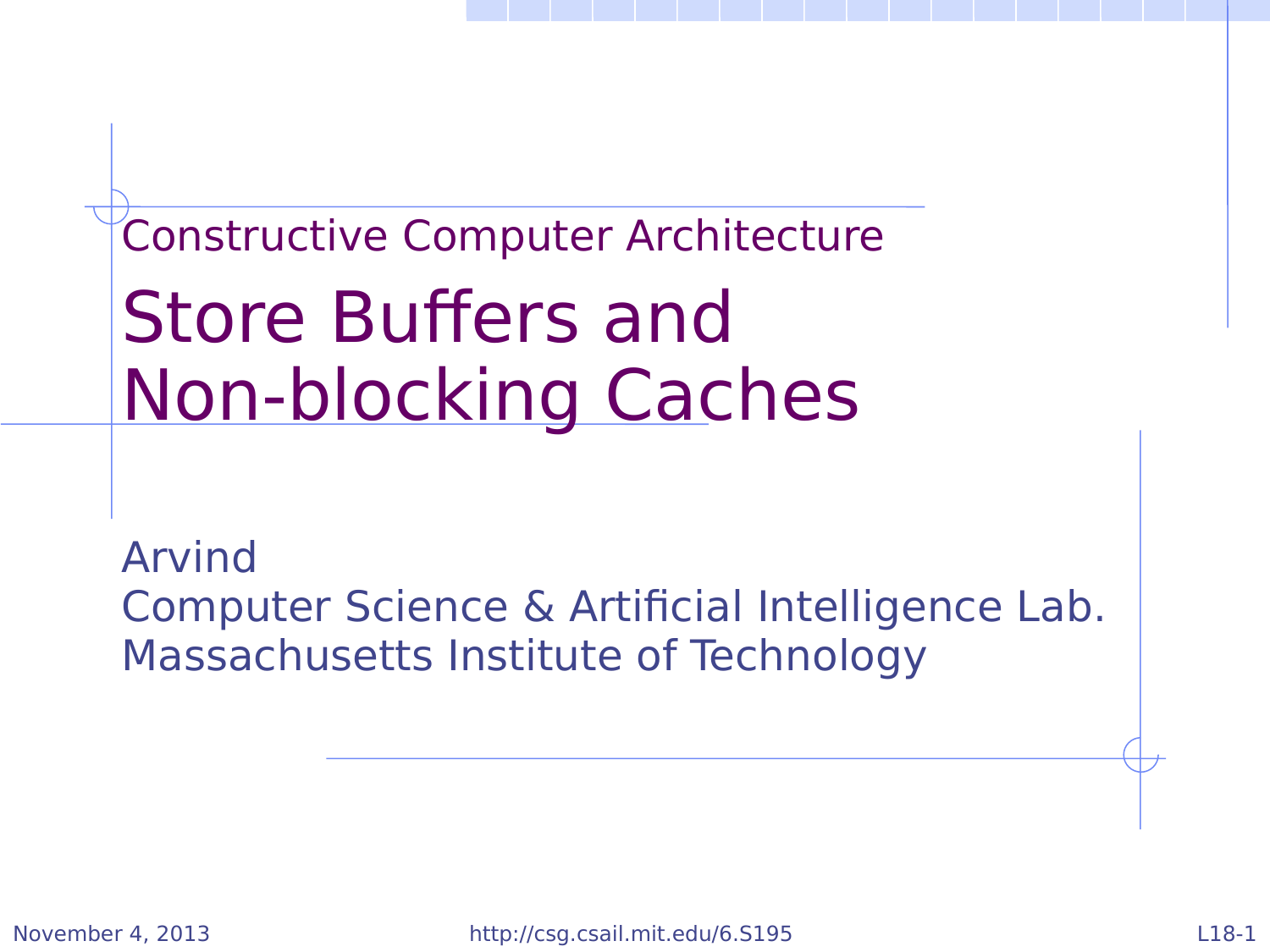

Constructive Computer Architecture

Store Buffers and
Non-blocking Caches

Arvind
Computer Science & Artificial Intelligence Lab.
Massachusetts Institute of Technology

November 4, 2013
http://csg.csail.mit.edu/6.S195
L18-1